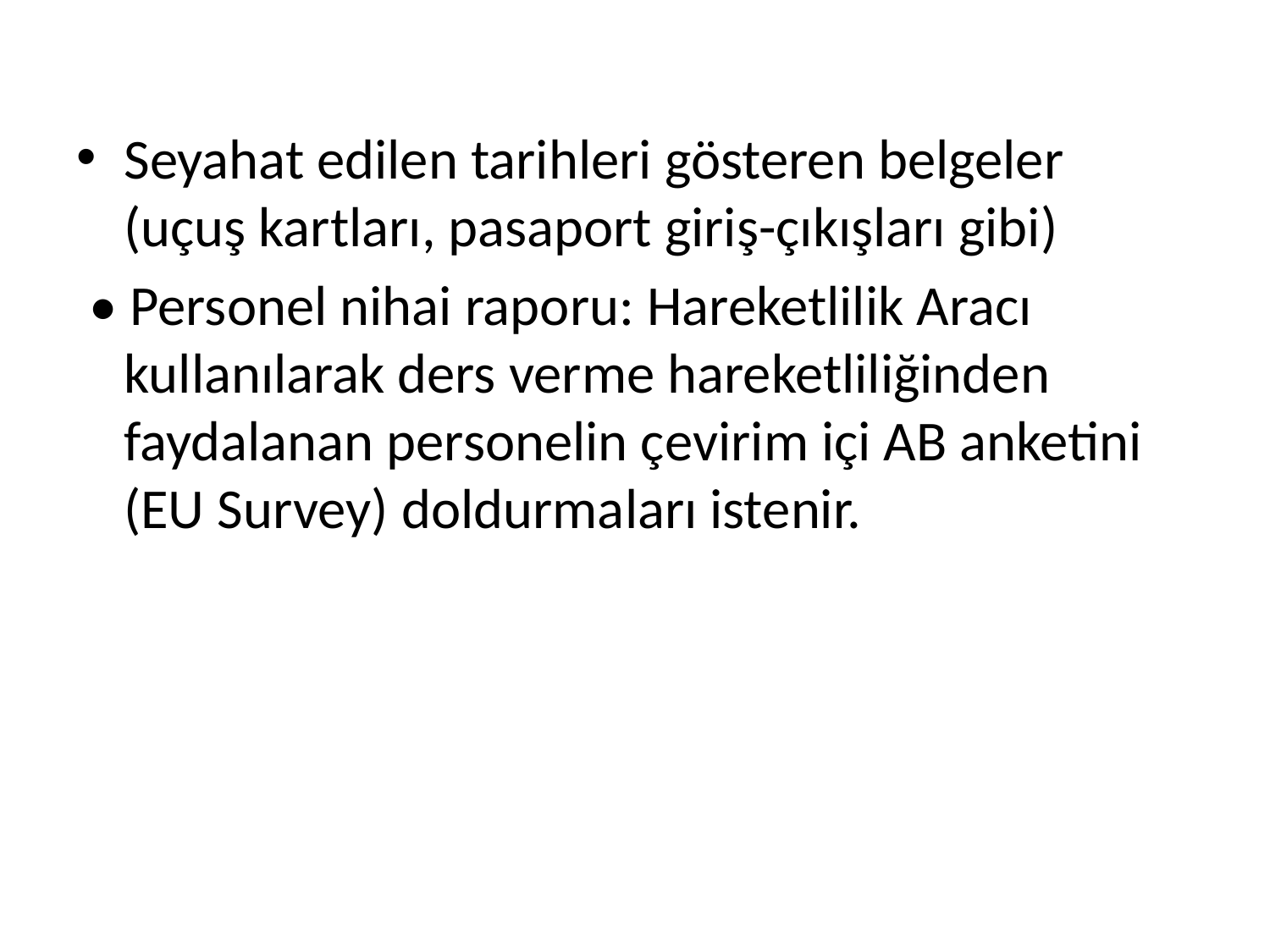

Seyahat edilen tarihleri gösteren belgeler (uçuş kartları, pasaport giriş-çıkışları gibi)
 • Personel nihai raporu: Hareketlilik Aracı kullanılarak ders verme hareketliliğinden faydalanan personelin çevirim içi AB anketini (EU Survey) doldurmaları istenir.